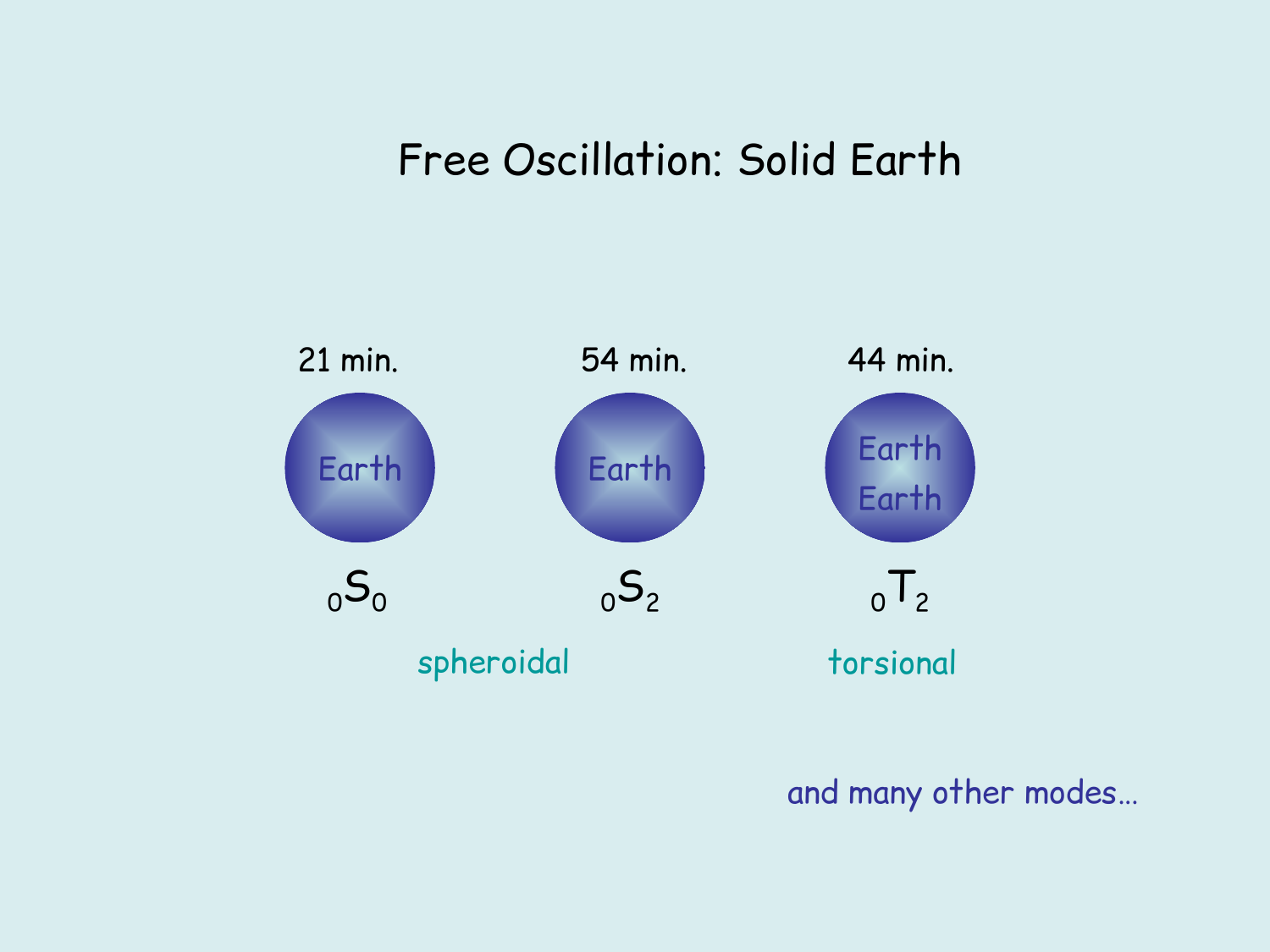

Free Oscillation: Solid Earth
21 min.
54 min.
44 min.
Earth
Earth

Earth
Earth
0S0
0S2
0T2
spheroidal
torsional
and many other modes…